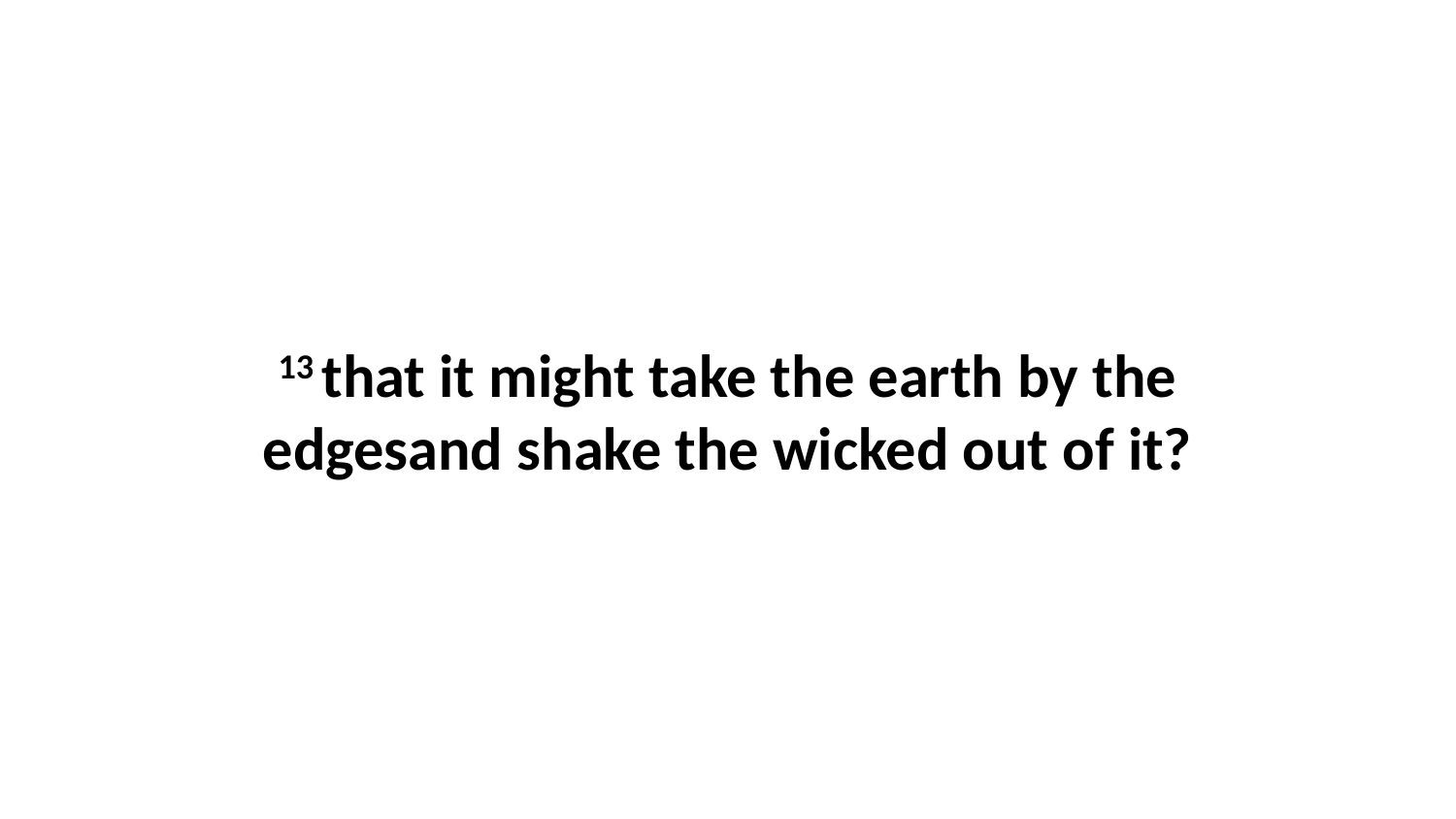

13 that it might take the earth by the edgesand shake the wicked out of it?